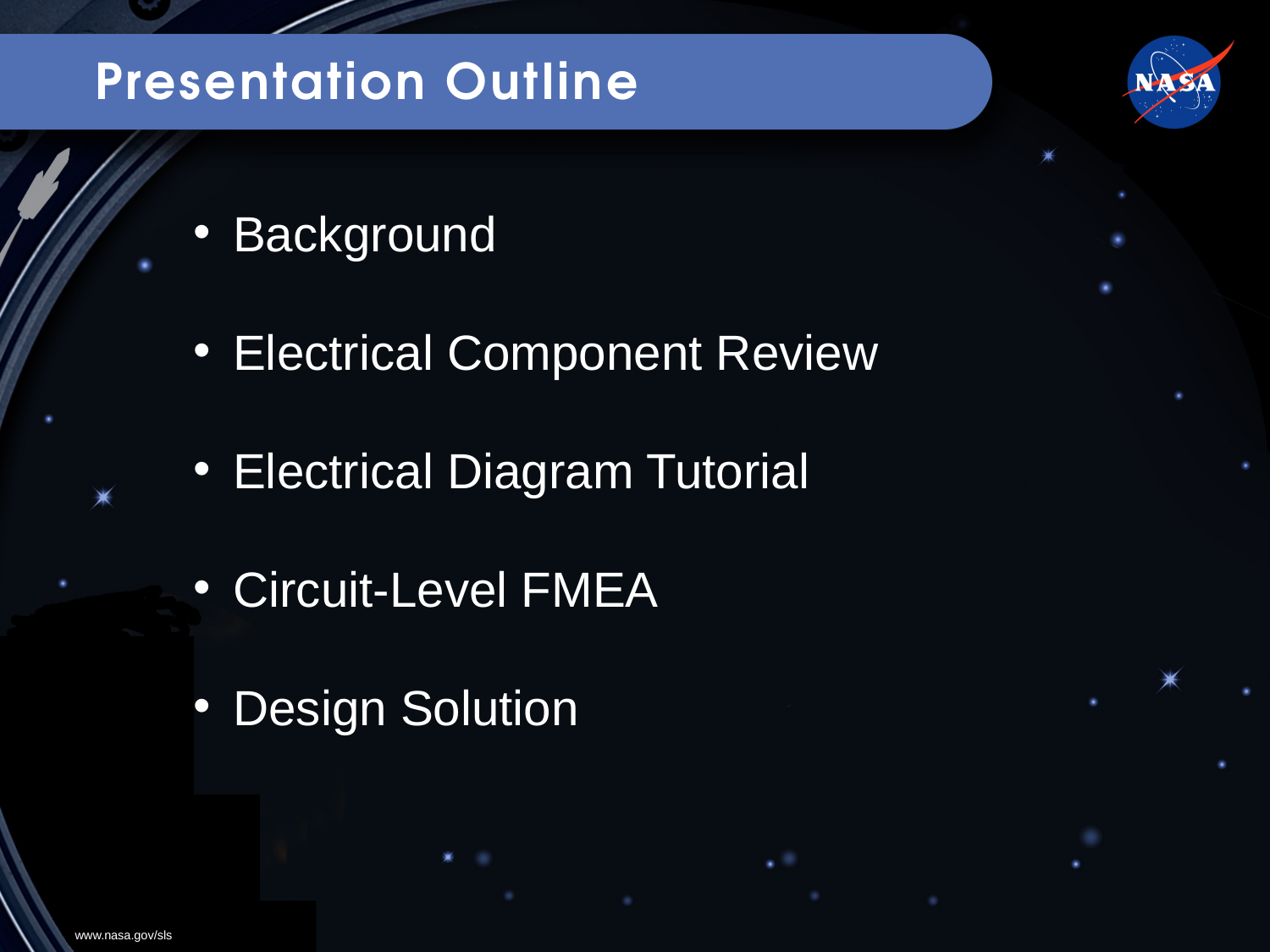

Presentation Outline
Background

Electrical Component Review

Electrical Diagram Tutorial

Circuit-Level FMEA

Design Solution